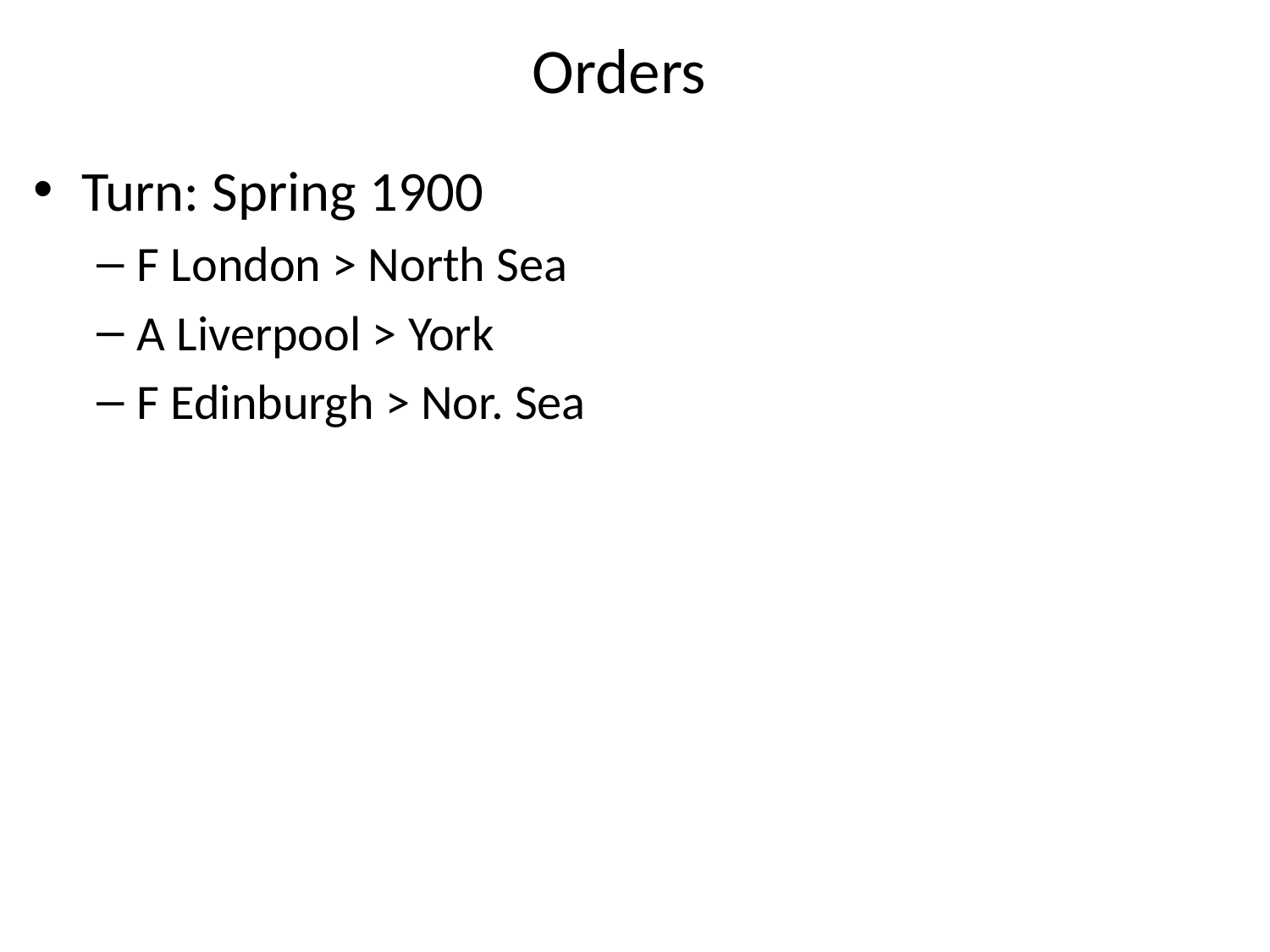

# Orders
Turn: Spring 1900
F London > North Sea
A Liverpool > York
F Edinburgh > Nor. Sea